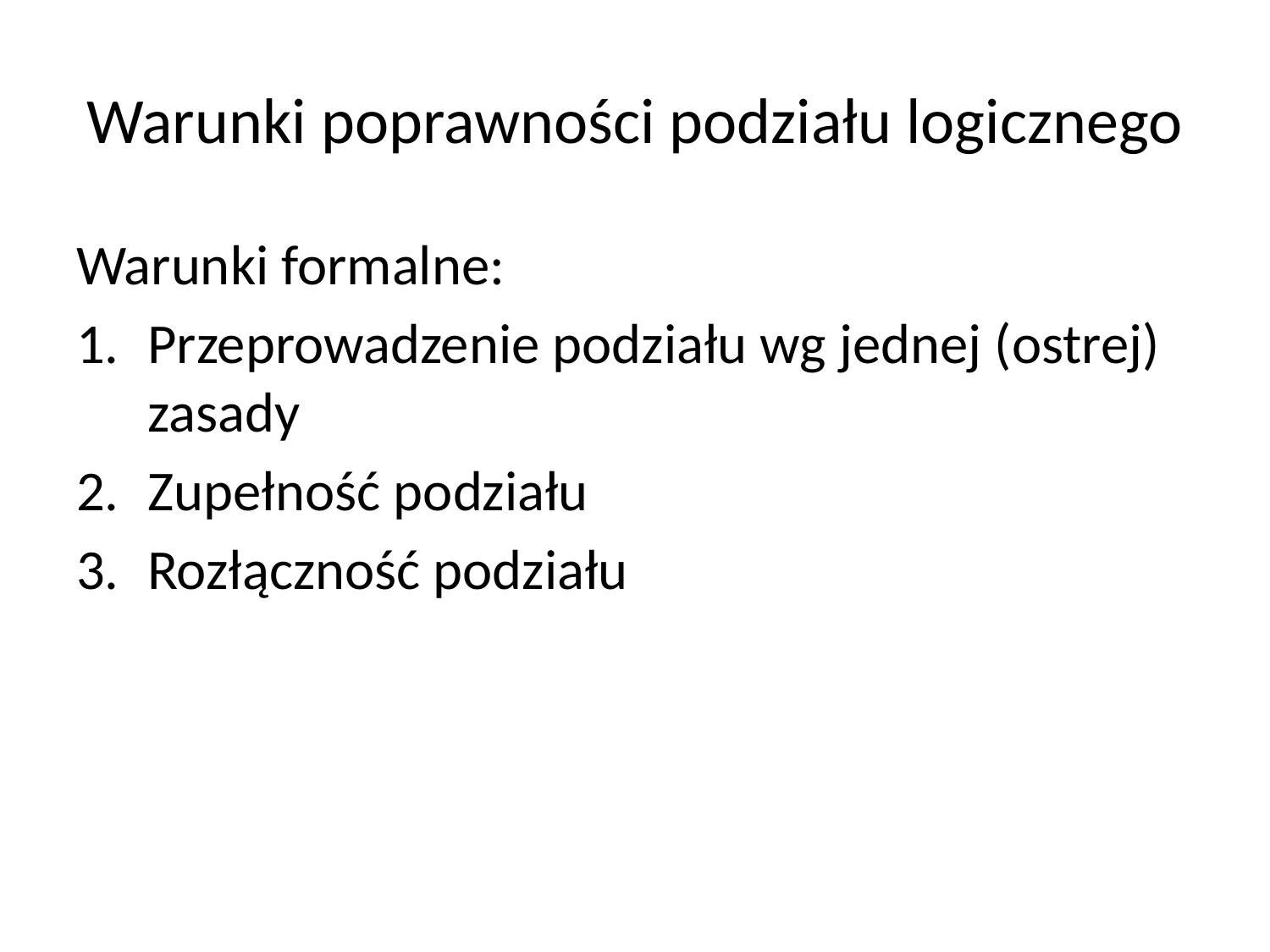

# Warunki poprawności podziału logicznego
Warunki formalne:
Przeprowadzenie podziału wg jednej (ostrej) zasady
Zupełność podziału
Rozłączność podziału